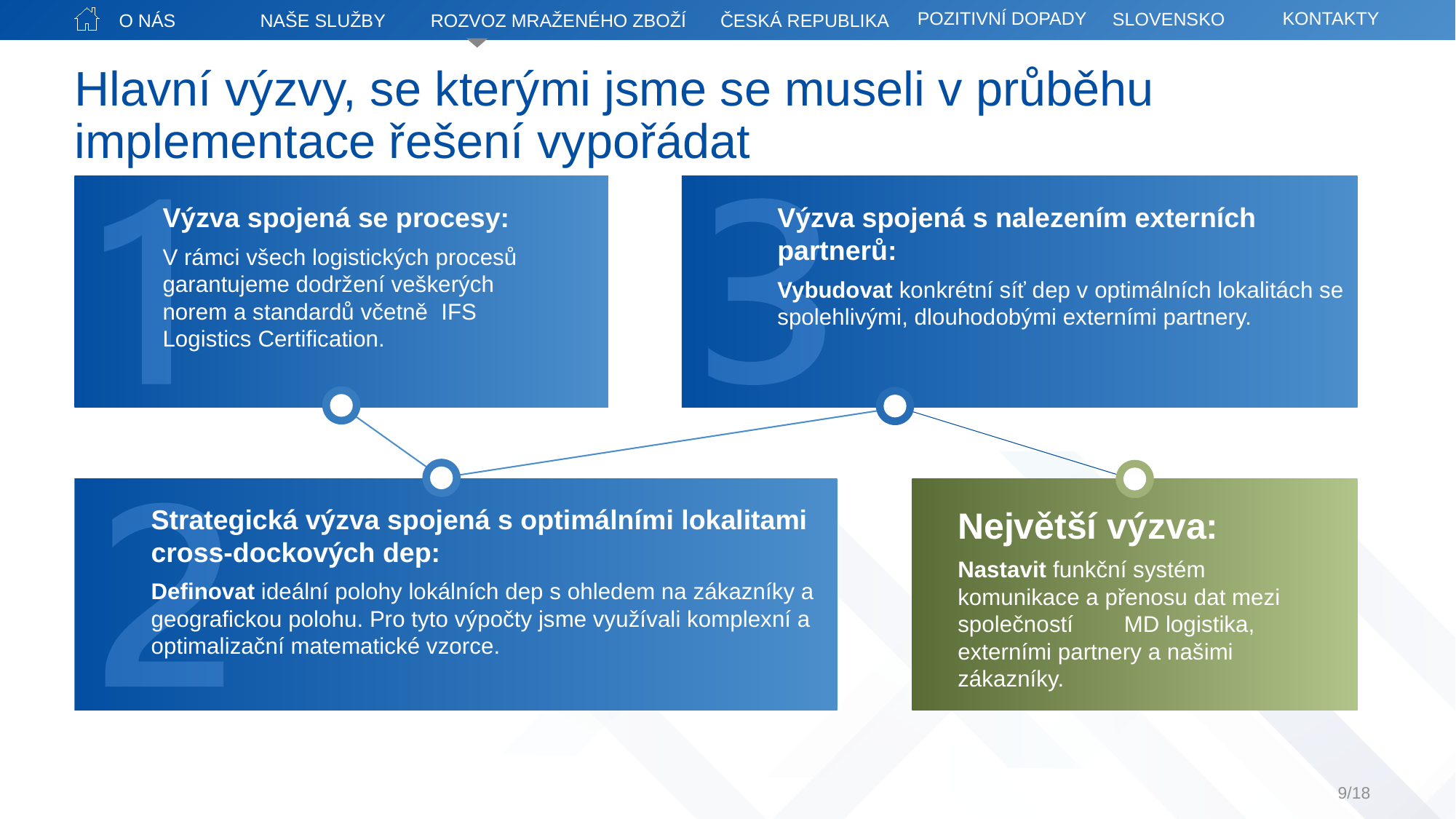

Hlavní výzvy, se kterými jsme se museli v průběhu implementace řešení vypořádat

Výzva spojená s nalezením externích partnerů:
Vybudovat konkrétní síť dep v optimálních lokalitách se spolehlivými, dlouhodobými externími partnery.

Výzva spojená se procesy:
V rámci všech logistických procesů garantujeme dodržení veškerých norem a standardů včetně  IFS Logistics Certification.

Strategická výzva spojená s optimálními lokalitami cross-dockových dep:
Definovat ideální polohy lokálních dep s ohledem na zákazníky a geografickou polohu. Pro tyto výpočty jsme využívali komplexní a optimalizační matematické vzorce.

Největší výzva:
Nastavit funkční systém komunikace a přenosu dat mezi společností        MD logistika, externími partnery a našimi zákazníky.
9/18